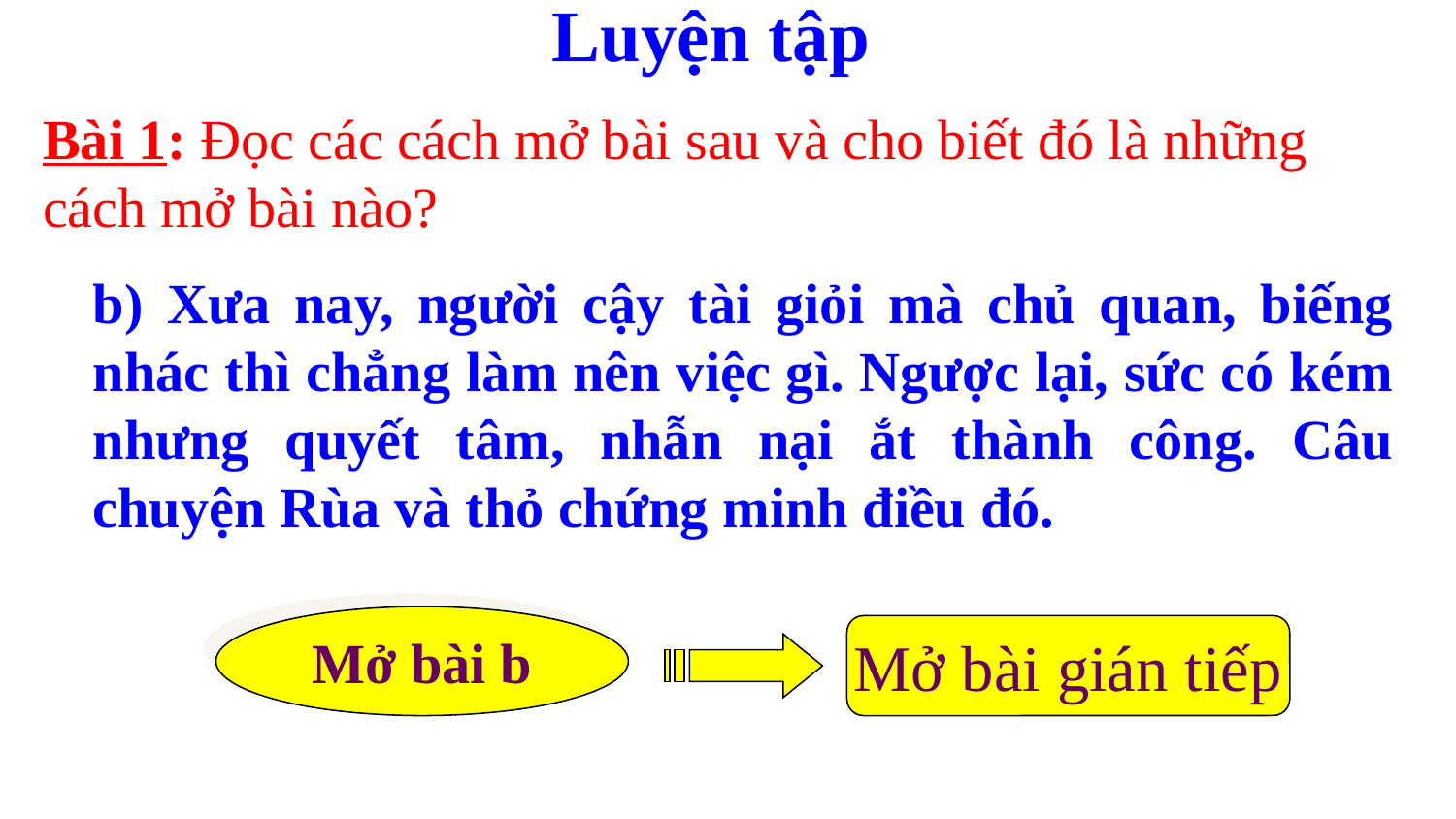

Luyện tập
Bài 1: Đọc các cách mở bài sau và cho biết đó là những cách mở bài nào?
b) Xưa nay, người cậy tài giỏi mà chủ quan, biếng nhác thì chẳng làm nên việc gì. Ngược lại, sức có kém nhưng quyết tâm, nhẫn nại ắt thành công. Câu chuyện Rùa và thỏ chứng minh điều đó.
Mở bài b
Mở bài gián tiếp